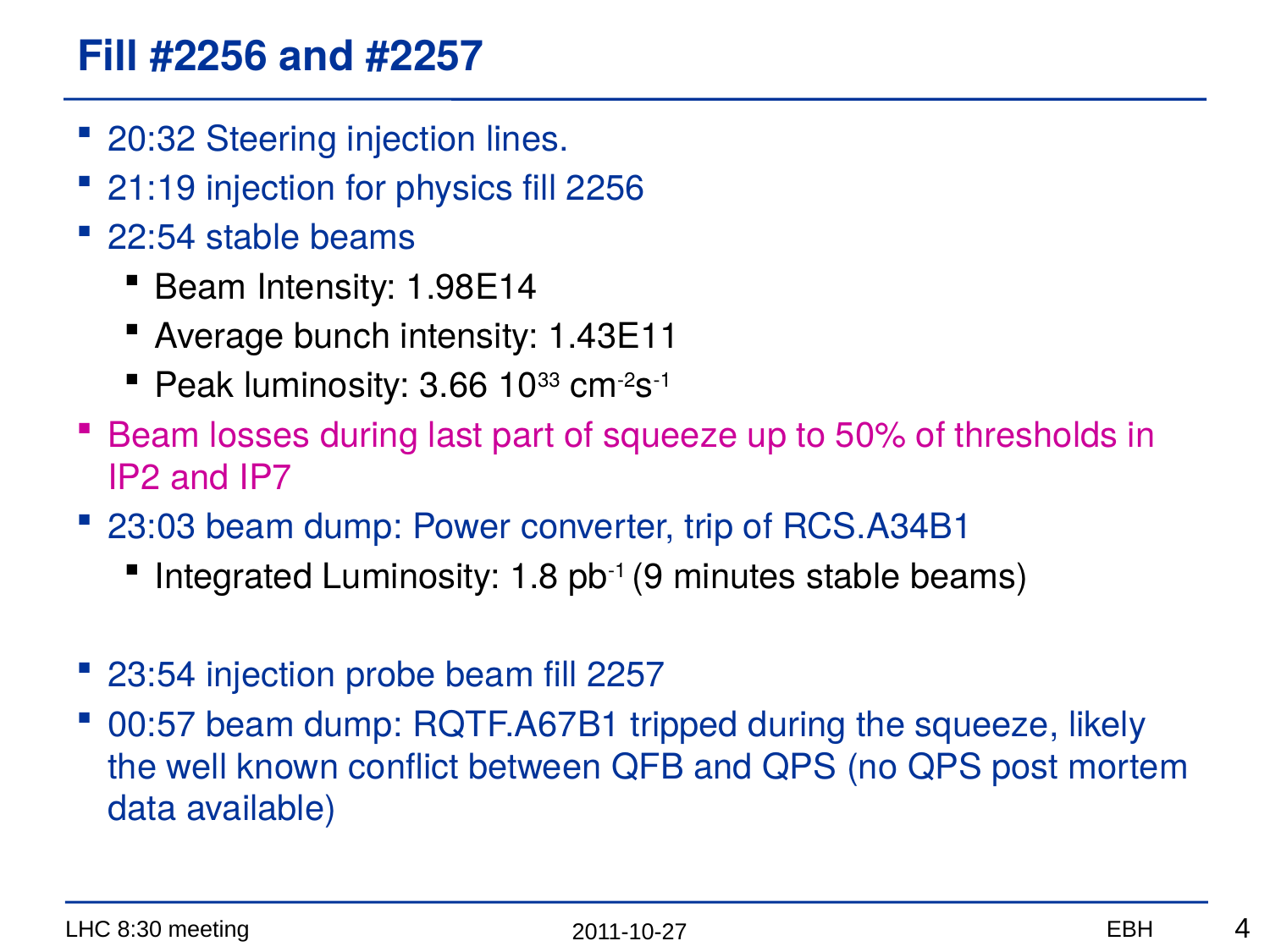

# Fill #2256 and #2257
20:32 Steering injection lines.
21:19 injection for physics fill 2256
22:54 stable beams
Beam Intensity: 1.98E14
Average bunch intensity: 1.43E11
Peak luminosity: 3.66 1033 cm-2s-1
Beam losses during last part of squeeze up to 50% of thresholds in IP2 and IP7
23:03 beam dump: Power converter, trip of RCS.A34B1
Integrated Luminosity: 1.8 pb-1 (9 minutes stable beams)

23:54 injection probe beam fill 2257
00:57 beam dump: RQTF.A67B1 tripped during the squeeze, likely the well known conflict between QFB and QPS (no QPS post mortem data available)